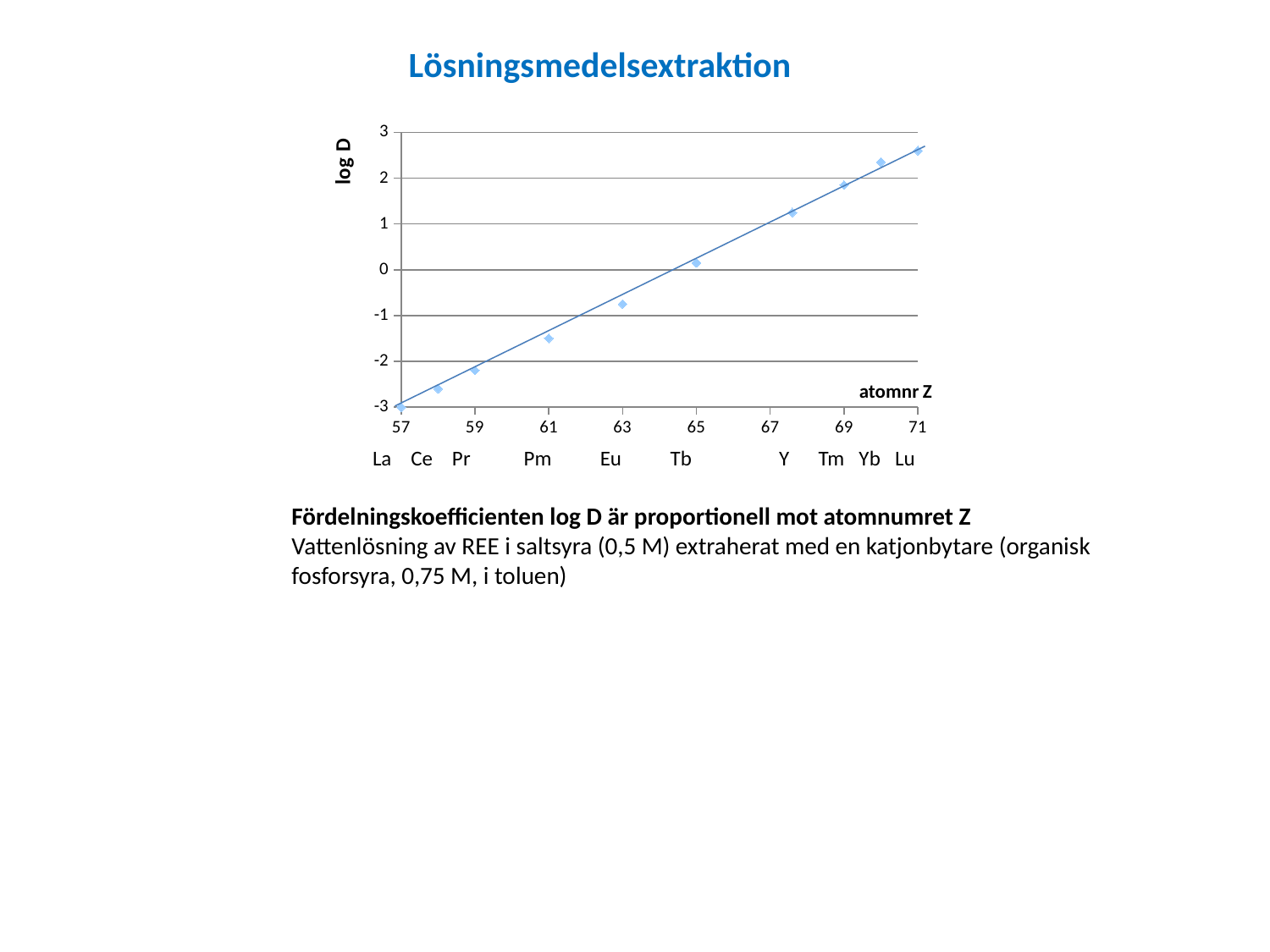

Lösningsmedelsextraktion

### Chart

| Category | logD |
|---|---|
La    Ce    Pr           Pm          Eu          Tb                  Y      Tm   Yb   Lu
Fördelningskoefficienten log D är proportionell mot atomnumret Z
Vattenlösning av REE i saltsyra (0,5 M) extraherat med en katjonbytare (organisk fosforsyra, 0,75 M, i toluen)